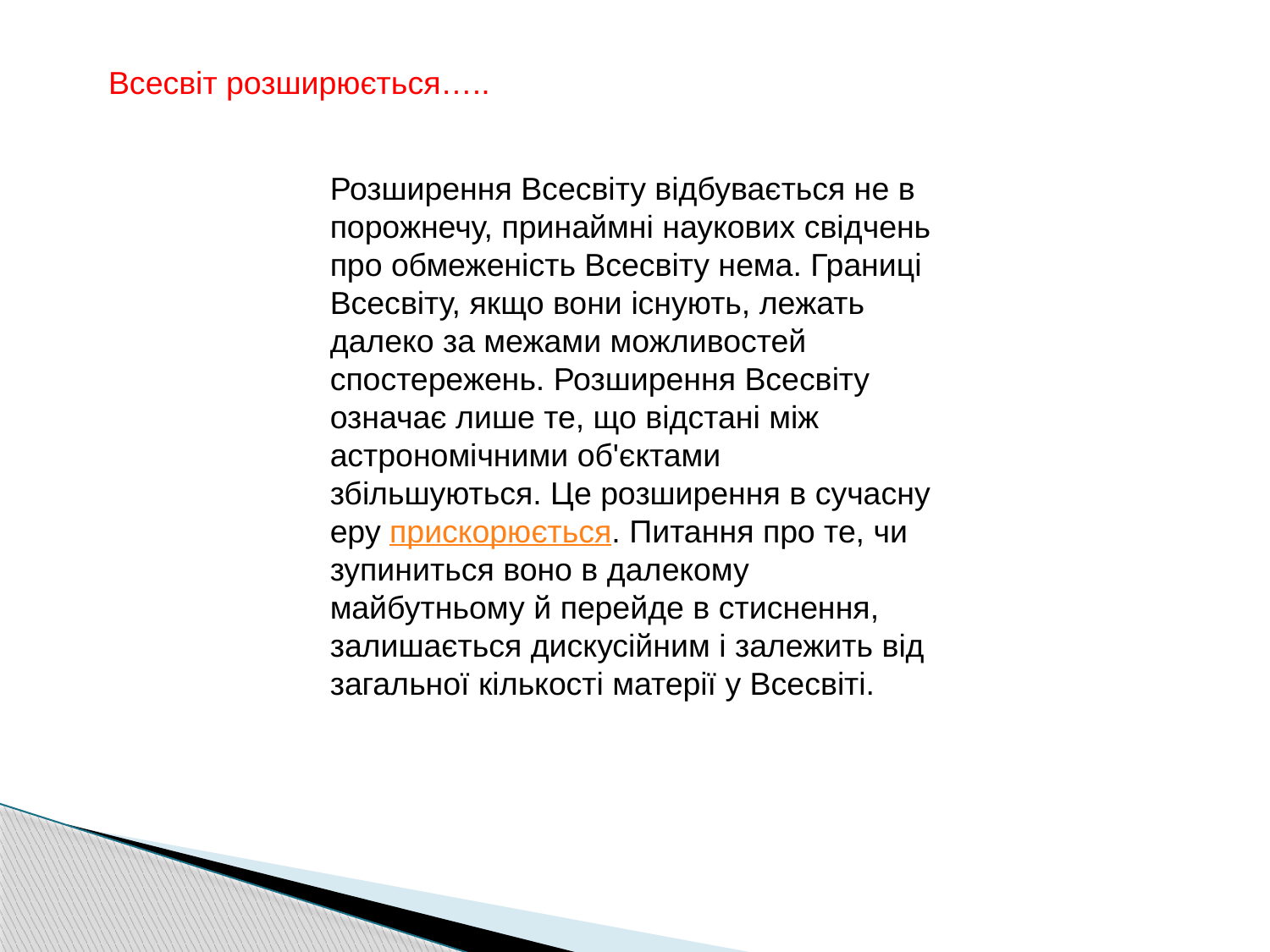

Всесвіт розширюється…..
Розширення Всесвіту відбувається не в порожнечу, принаймні наукових свідчень про обмеженість Всесвіту нема. Границі Всесвіту, якщо вони існують, лежать далеко за межами можливостей спостережень. Розширення Всесвіту означає лише те, що відстані між астрономічними об'єктами збільшуються. Це розширення в сучасну еру прискорюється. Питання про те, чи зупиниться воно в далекому майбутньому й перейде в стиснення, залишається дискусійним і залежить від загальної кількості матерії у Всесвіті.